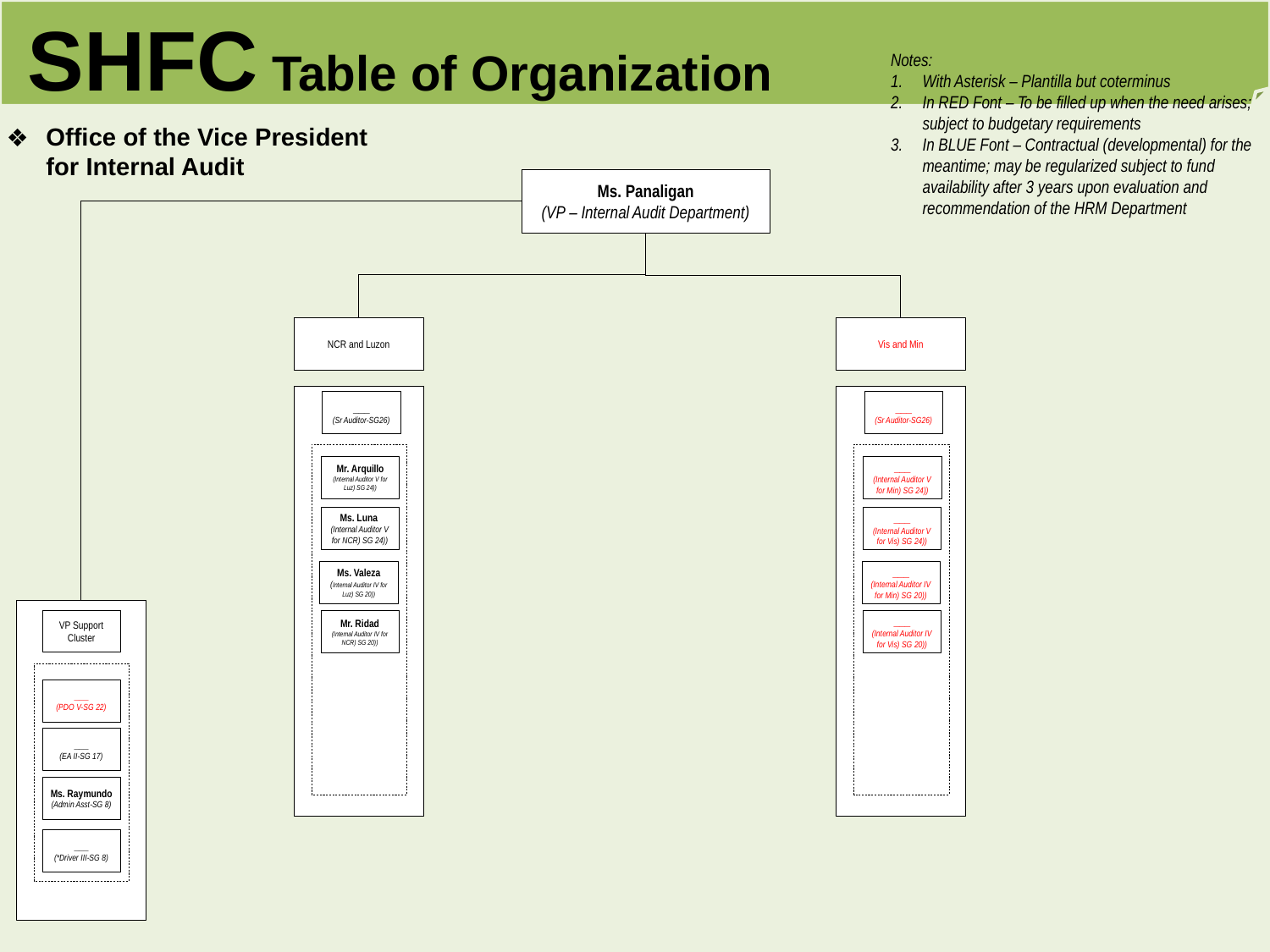

SHFC Table of Organization
Notes:
With Asterisk – Plantilla but coterminus
In RED Font – To be filled up when the need arises; subject to budgetary requirements
In BLUE Font – Contractual (developmental) for the meantime; may be regularized subject to fund availability after 3 years upon evaluation and recommendation of the HRM Department
Office of the Vice President for Internal Audit

Ms. Panaligan
(VP – Internal Audit Department)

NCR and Luzon

Vis and Min

___
(Sr Auditor-SG26)

___
(Sr Auditor-SG26)

___
(Internal Auditor V for Min) SG 24))

Mr. Arquillo
(Internal Auditor V for Luz) SG 24))

___
(Internal Auditor V for Vis) SG 24))

Ms. Luna
(Internal Auditor V for NCR) SG 24))

___
(Internal Auditor IV for Min) SG 20))

Ms. Valeza
(Internal Auditor IV for Luz) SG 20))

___
(Internal Auditor IV for Vis) SG 20))

VP Support Cluster
Mr. Ridad
(Internal Auditor IV for NCR) SG 20))

___
(PDO V-SG 22)

___
(EA II-SG 17)

Ms. Raymundo
(Admin Asst-SG 8)

___
(*Driver III-SG 8)